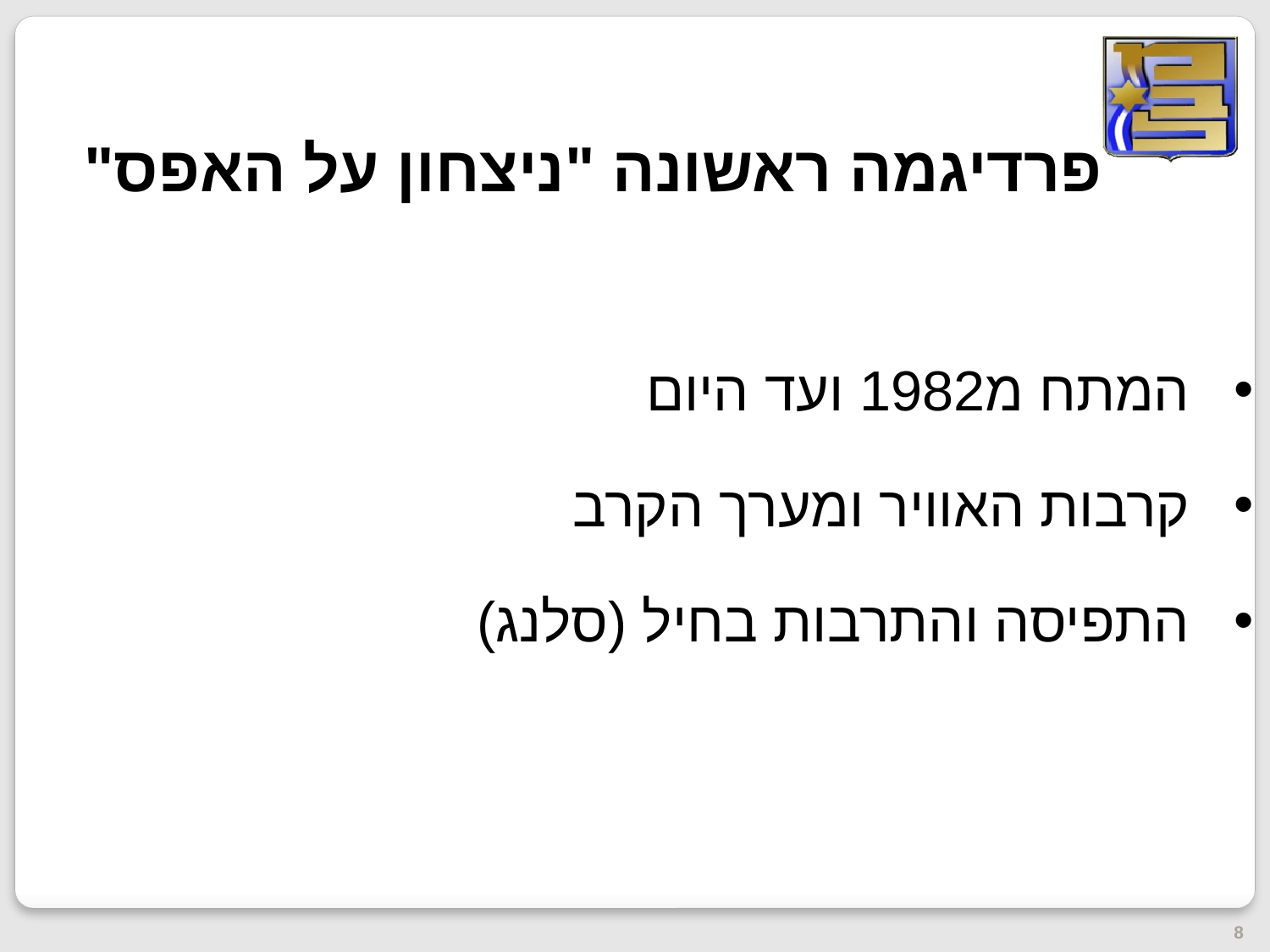

פרדיגמה ראשונה "ניצחון על האפס"

המתח מ1982 ועד היום
קרבות האוויר ומערך הקרב
התפיסה והתרבות בחיל (סלנג)
8